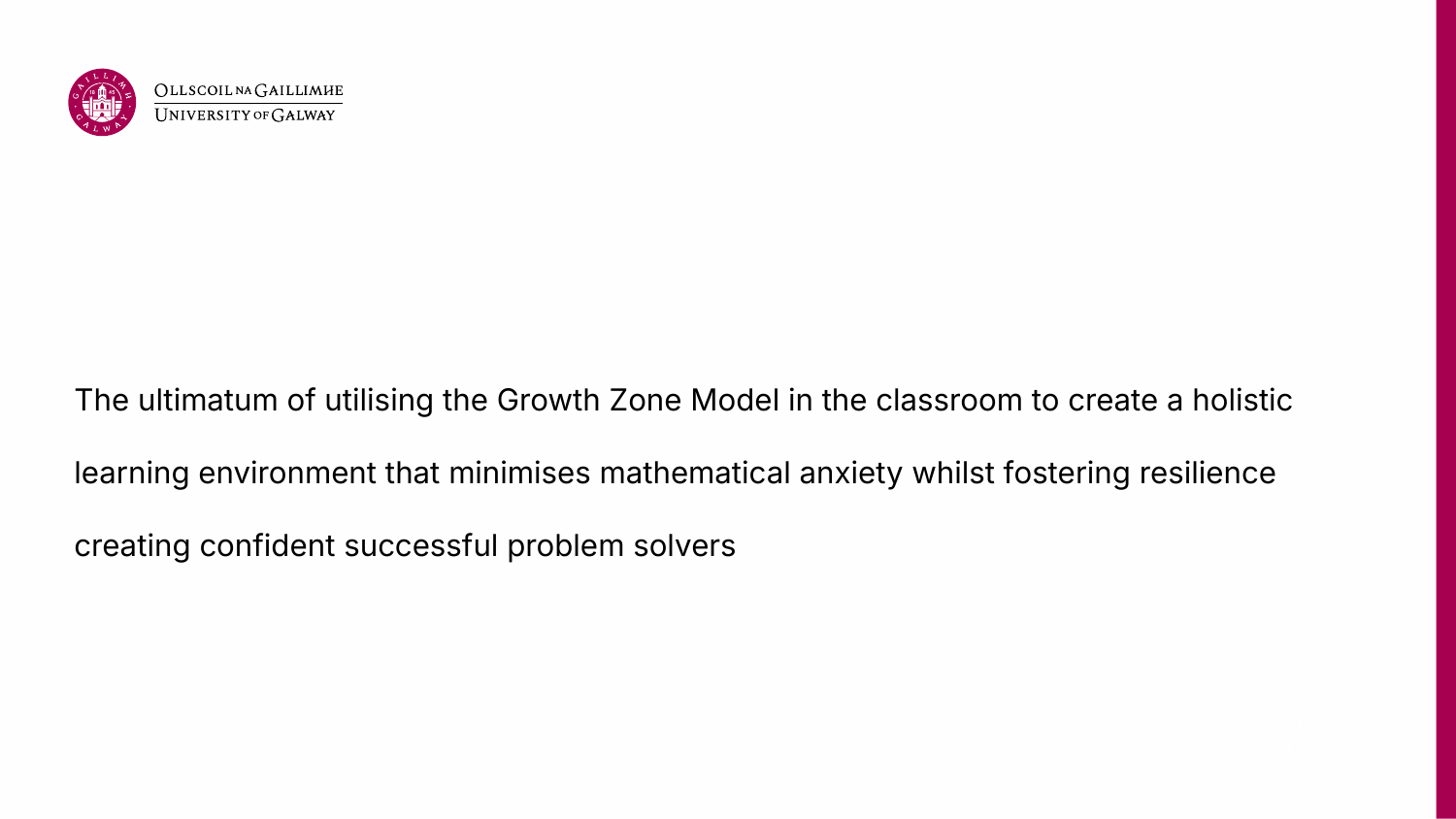

The ultimatum of utilising the Growth Zone Model in the classroom to create a holistic learning environment that minimises mathematical anxiety whilst fostering resilience creating confident successful problem solvers